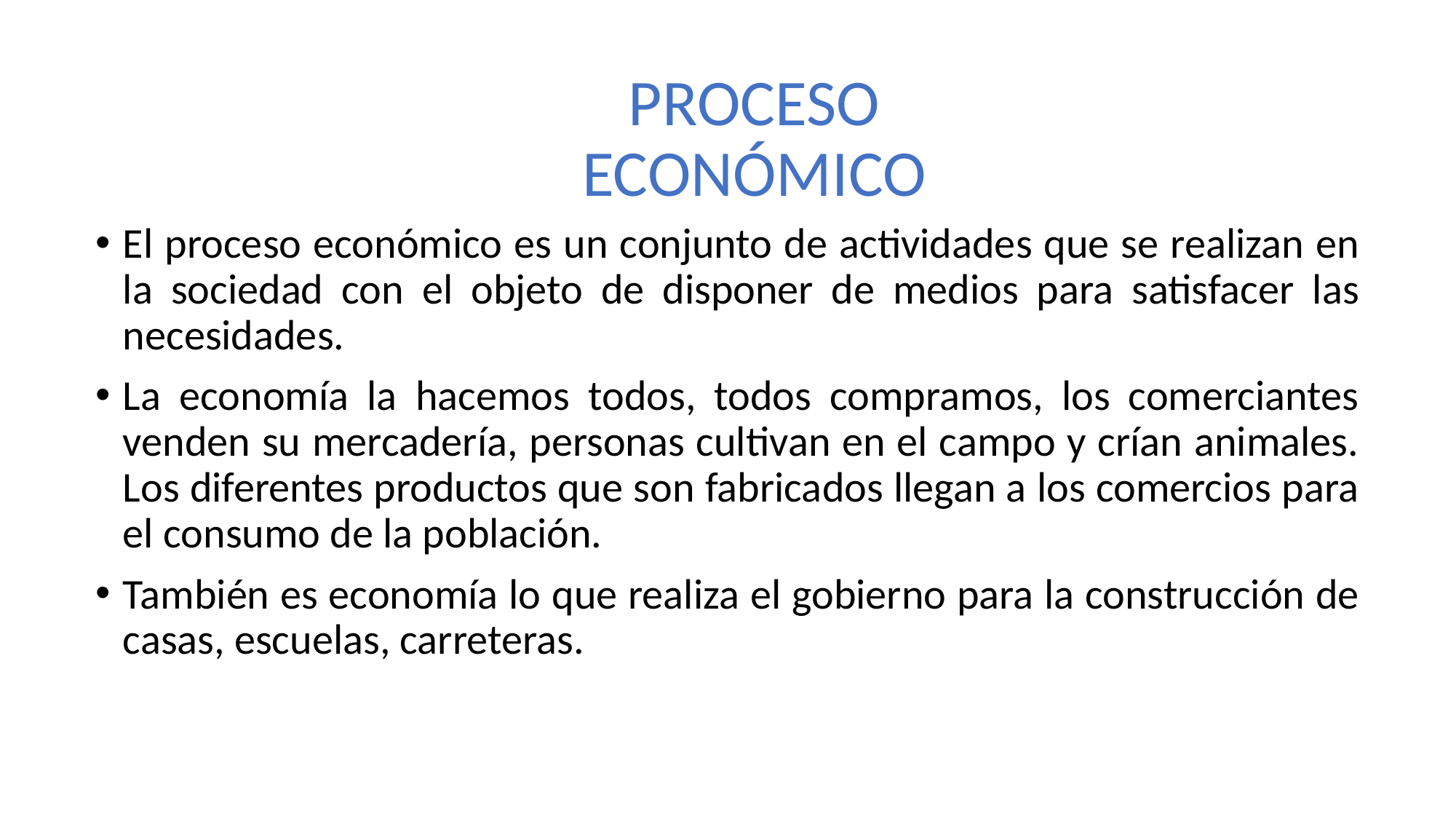

# PROCESO ECONÓMICO
El proceso económico es un conjunto de actividades que se realizan en la sociedad con el objeto de disponer de medios para satisfacer las necesidades.
La economía la hacemos todos, todos compramos, los comerciantes venden su mercadería, personas cultivan en el campo y crían animales. Los diferentes productos que son fabricados llegan a los comercios para el consumo de la población.
También es economía lo que realiza el gobierno para la construcción de casas, escuelas, carreteras.